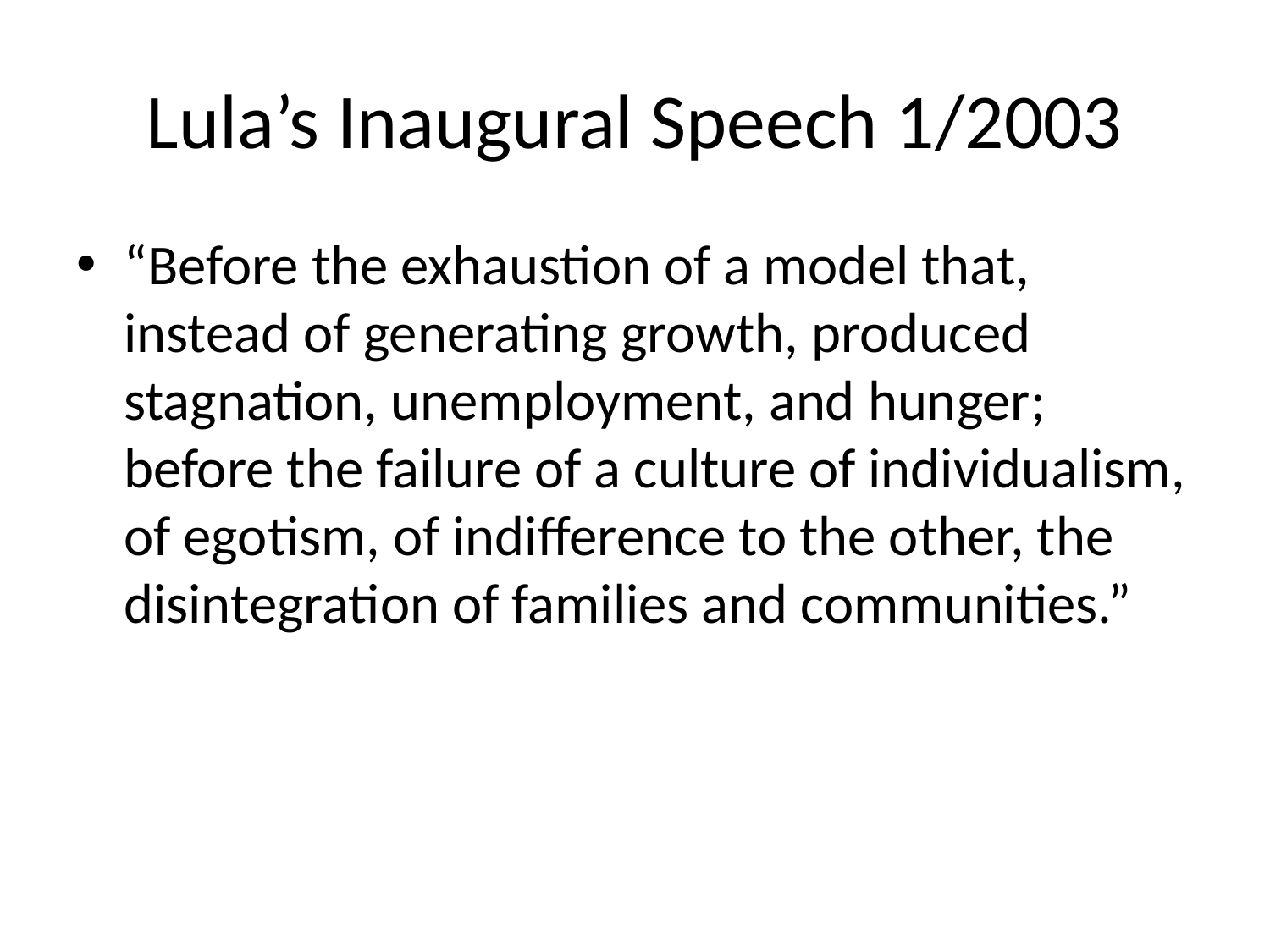

# Lula’s Inaugural Speech 1/2003
“Before the exhaustion of a model that, instead of generating growth, produced stagnation, unemployment, and hunger; before the failure of a culture of individualism, of egotism, of indifference to the other, the disintegration of families and communities.”